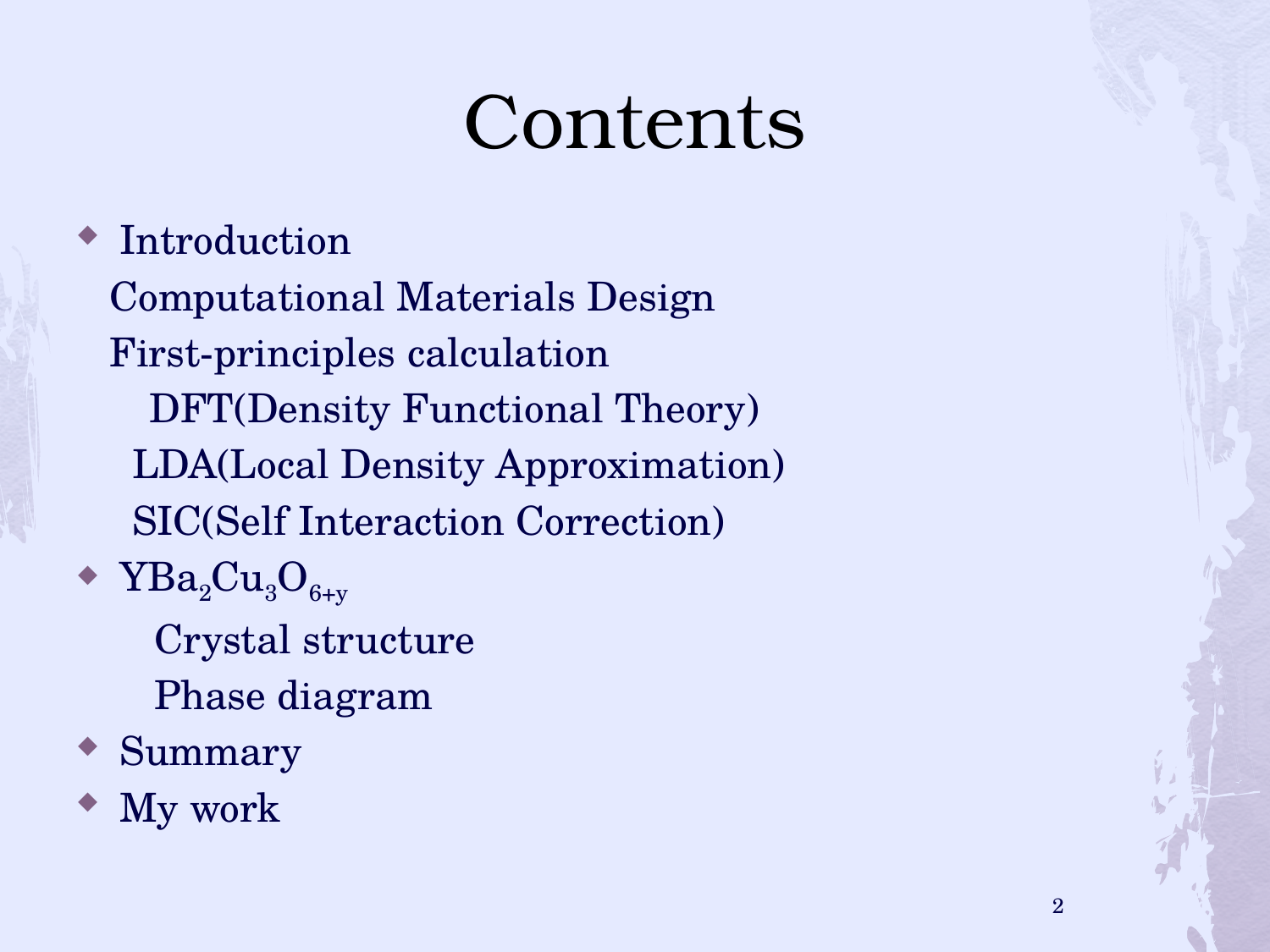

# Contents
Introduction
   Computational Materials Design
   First-principles calculation
　   DFT(Density Functional Theory)
     LDA(Local Density Approximation)
     SIC(Self Interaction Correction)
YBa2Cu3O6+y
       Crystal structure
       Phase diagram
Summary
My work
2